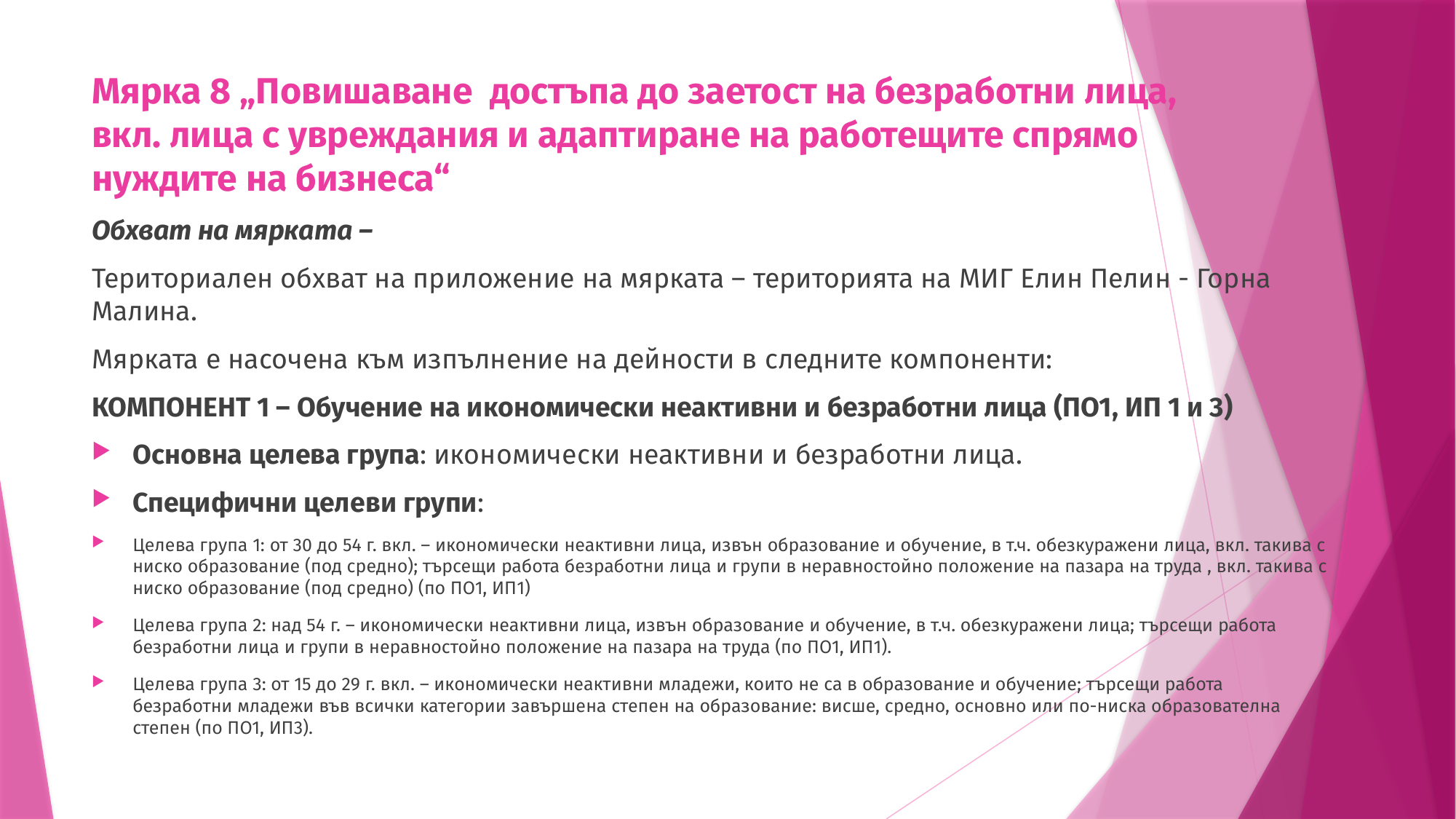

# Мярка 8 „Повишаване  достъпа до заетост на безработни лица, вкл. лица с увреждания и адаптиране на работещите спрямо нуждите на бизнеса“
Обхват на мярката –
Териториален обхват на приложение на мярката – територията на МИГ Елин Пелин - Горна Малина.
Мярката е насочена към изпълнение на дейности в следните компоненти:
КОМПОНЕНТ 1 – Обучение на икономически неактивни и безработни лица (ПО1, ИП 1 и 3)
Основна целева група: икономически неактивни и безработни лица.
Специфични целеви групи:
Целева група 1: от 30 до 54 г. вкл. – икономически неактивни лица, извън образование и обучение, в т.ч. обезкуражени лица, вкл. такива с ниско образование (под средно); търсещи работа безработни лица и групи в неравностойно положение на пазара на труда , вкл. такива с ниско образование (под средно) (по ПО1, ИП1)
Целева група 2: над 54 г. – икономически неактивни лица, извън образование и обучение, в т.ч. обезкуражени лица; търсещи работа безработни лица и групи в неравностойно положение на пазара на труда (по ПО1, ИП1).
Целева група 3: от 15 до 29 г. вкл. – икономически неактивни младежи, които не са в образование и обучение; търсещи работа безработни младежи във всички категории завършена степен на образование: висше, средно, основно или по-ниска образователна степен (по ПО1, ИП3).